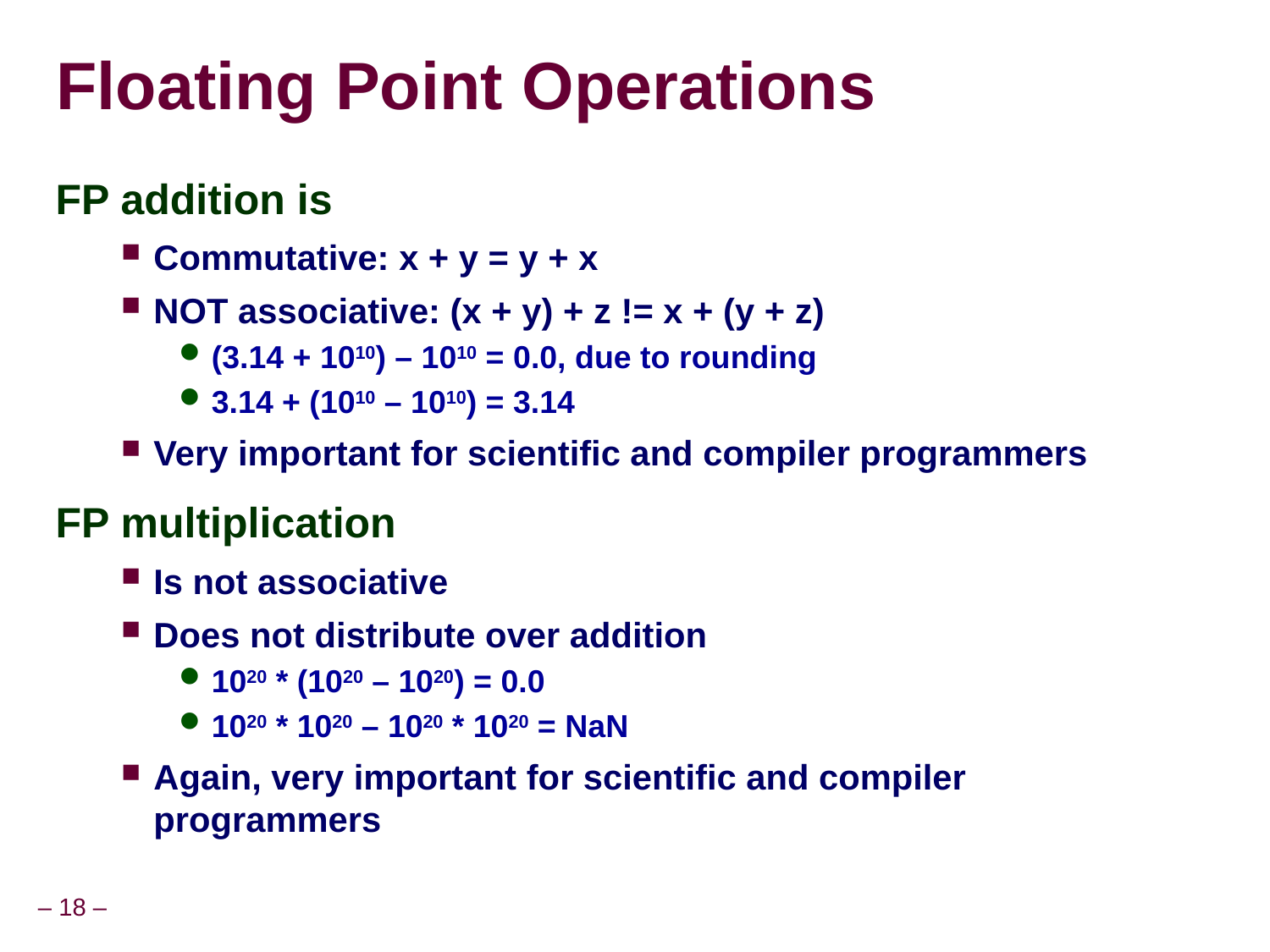

Floating Point Operations
FP addition is
Commutative: x + y = y + x
NOT associative: (x + y) + z != x + (y + z)
(3.14 + 1010) – 1010 = 0.0, due to rounding
3.14 + (1010 – 1010) = 3.14
Very important for scientific and compiler programmers
FP multiplication
Is not associative
Does not distribute over addition
1020 * (1020 – 1020) = 0.0
1020 * 1020 – 1020 * 1020 = NaN
Again, very important for scientific and compiler programmers